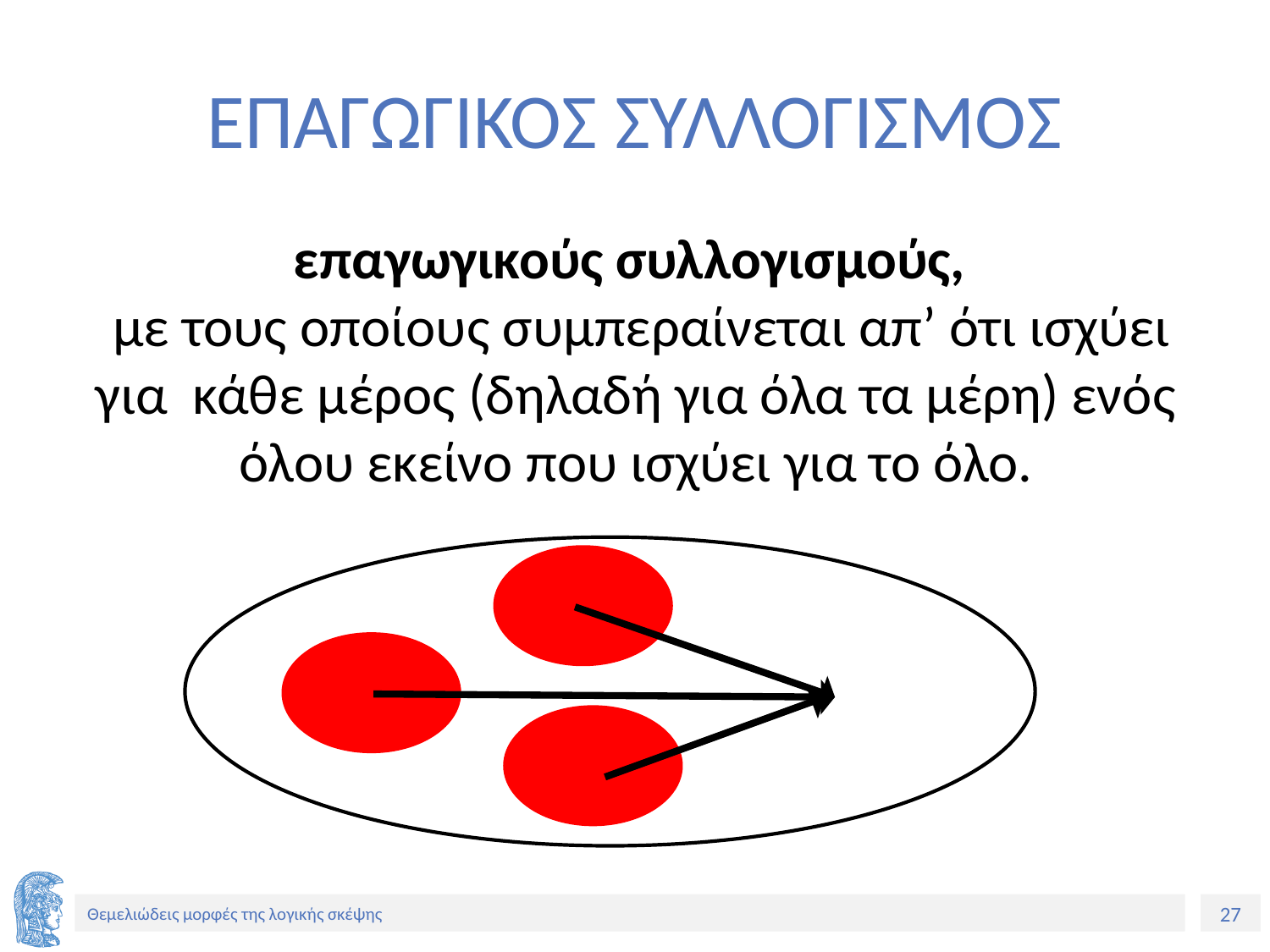

# ΕΠΑΓΩΓΙΚΟΣ ΣΥΛΛΟΓΙΣΜΟΣ
επαγωγικούς συλλογισμούς,
 με τους οποίους συμπεραίνεται απ’ ότι ισχύει για  κάθε μέρος (δηλαδή για όλα τα μέρη) ενός όλου εκείνο που ισχύει για το όλο.